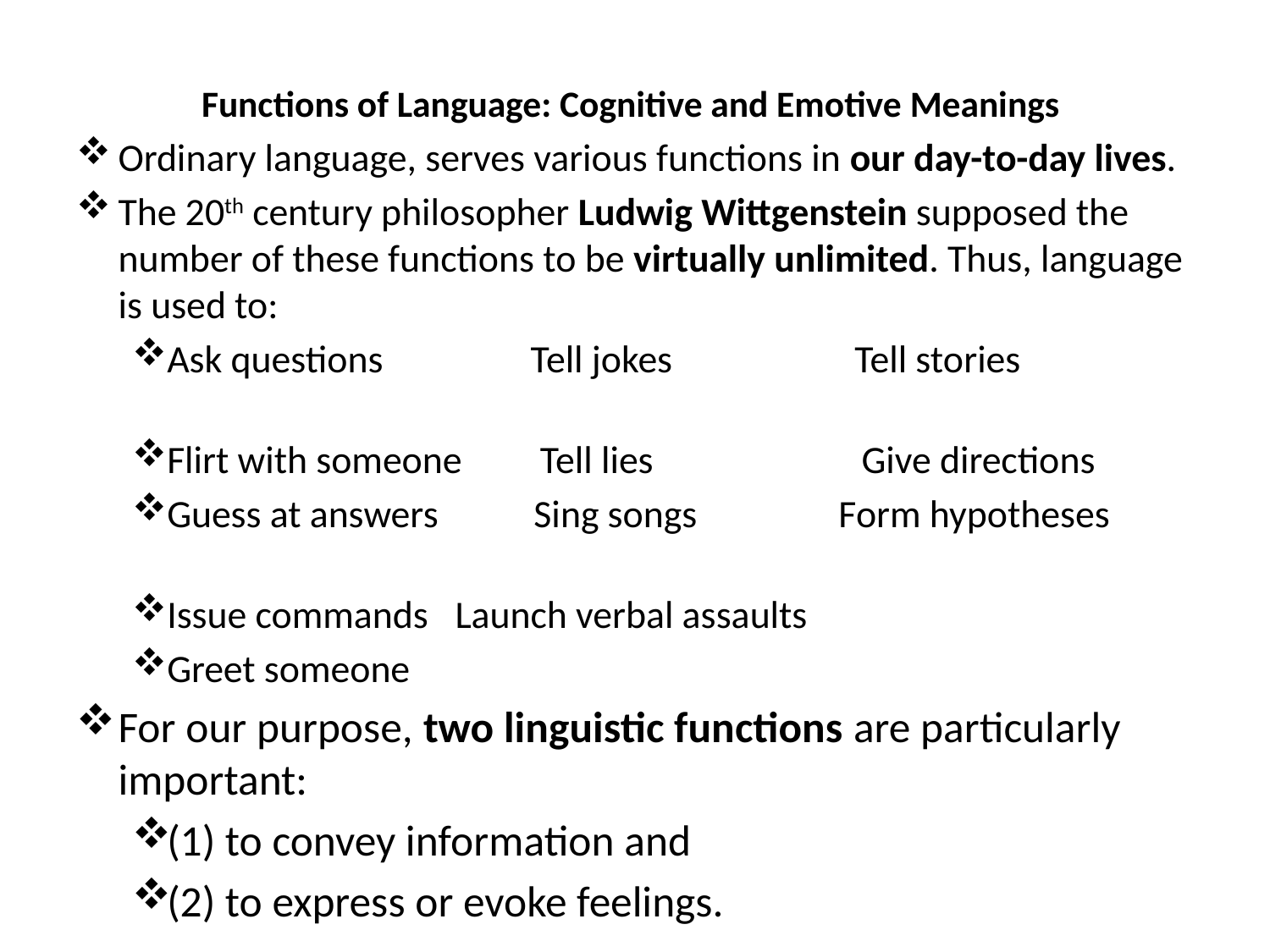

Functions of Language: Cognitive and Emotive Meanings
Ordinary language, serves various functions in our day-to-day lives.
The 20th century philosopher Ludwig Wittgenstein supposed the number of these functions to be virtually unlimited. Thus, language is used to:
Ask questions                 Tell jokes                     Tell stories
Flirt with someone         Tell lies                        Give directions
Guess at answers           Sing songs 	             Form hypotheses
Issue commands 	 Launch verbal assaults
Greet someone
For our purpose, two linguistic functions are particularly important:
(1) to convey information and
(2) to express or evoke feelings.